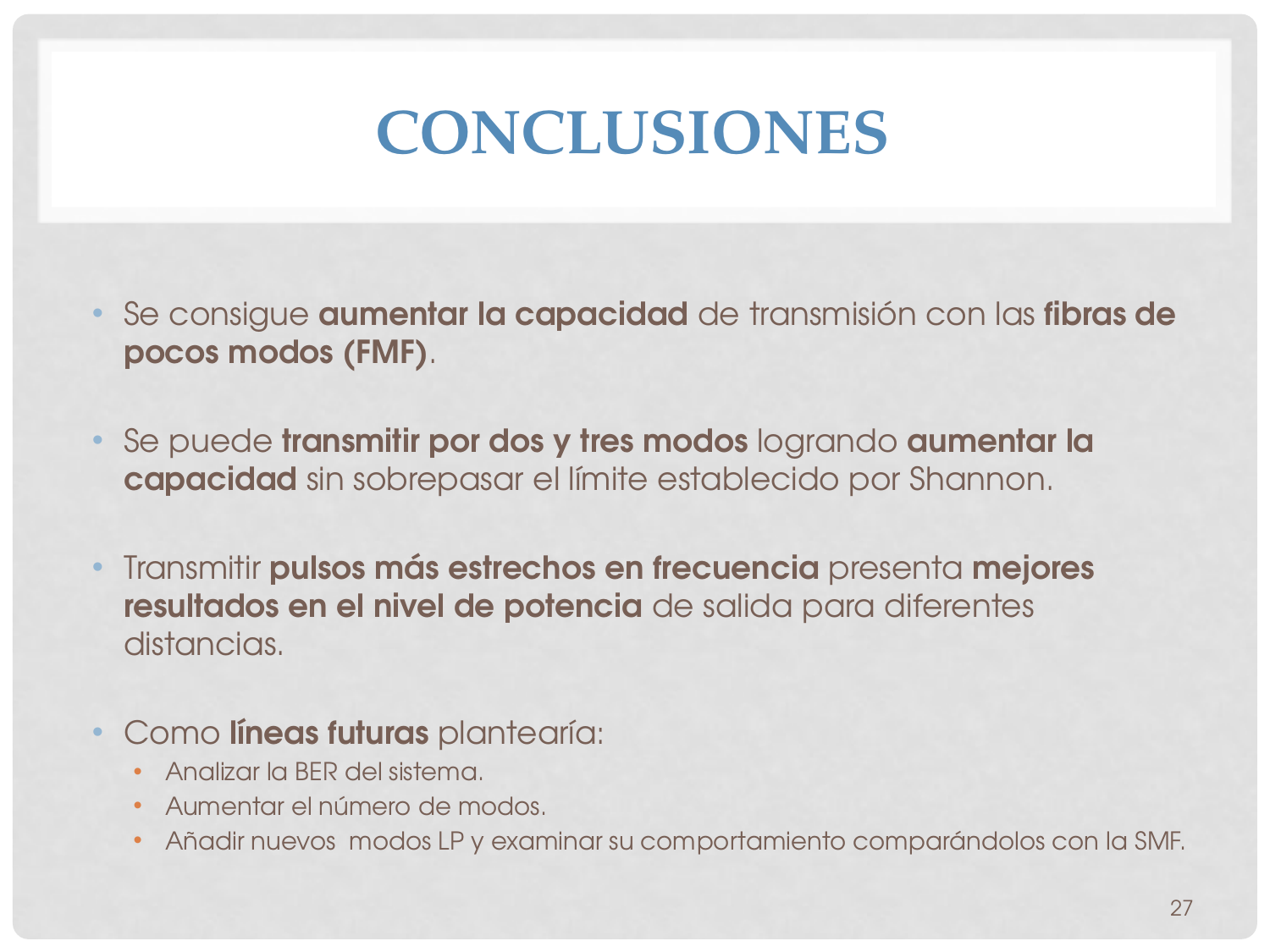

# Conclusiones

Se consigue aumentar la capacidad de transmisión con las fibras de pocos modos (FMF).

Se puede transmitir por dos y tres modos logrando aumentar la capacidad sin sobrepasar el límite establecido por Shannon.

Transmitir pulsos más estrechos en frecuencia presenta mejores resultados en el nivel de potencia de salida para diferentes distancias.

Como líneas futuras plantearía:
Analizar la BER del sistema.
Aumentar el número de modos.
Añadir nuevos  modos LP y examinar su comportamiento comparándolos con la SMF.
27